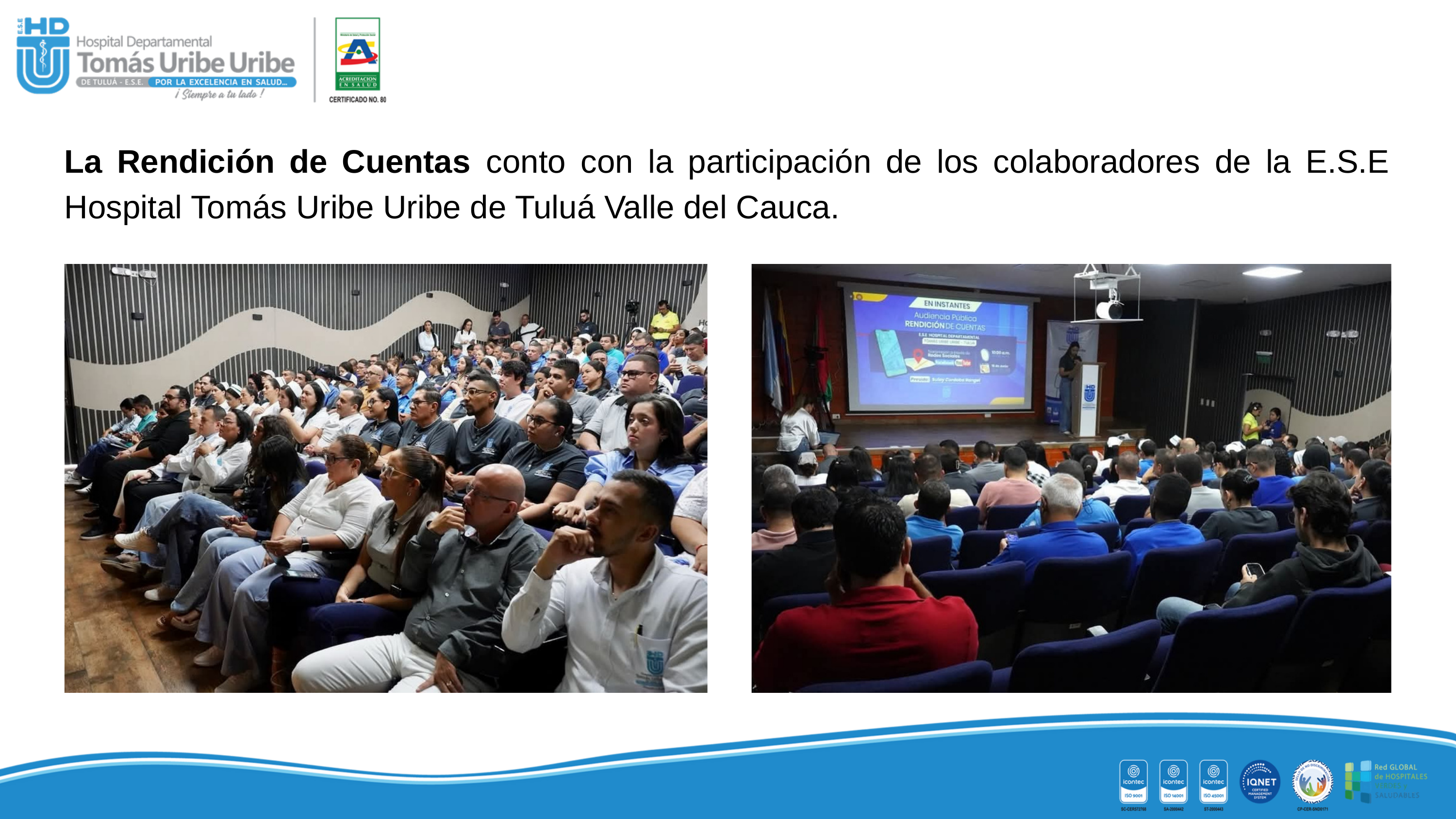

La Rendición de Cuentas conto con la participación de los colaboradores de la E.S.E Hospital Tomás Uribe Uribe de Tuluá Valle del Cauca.